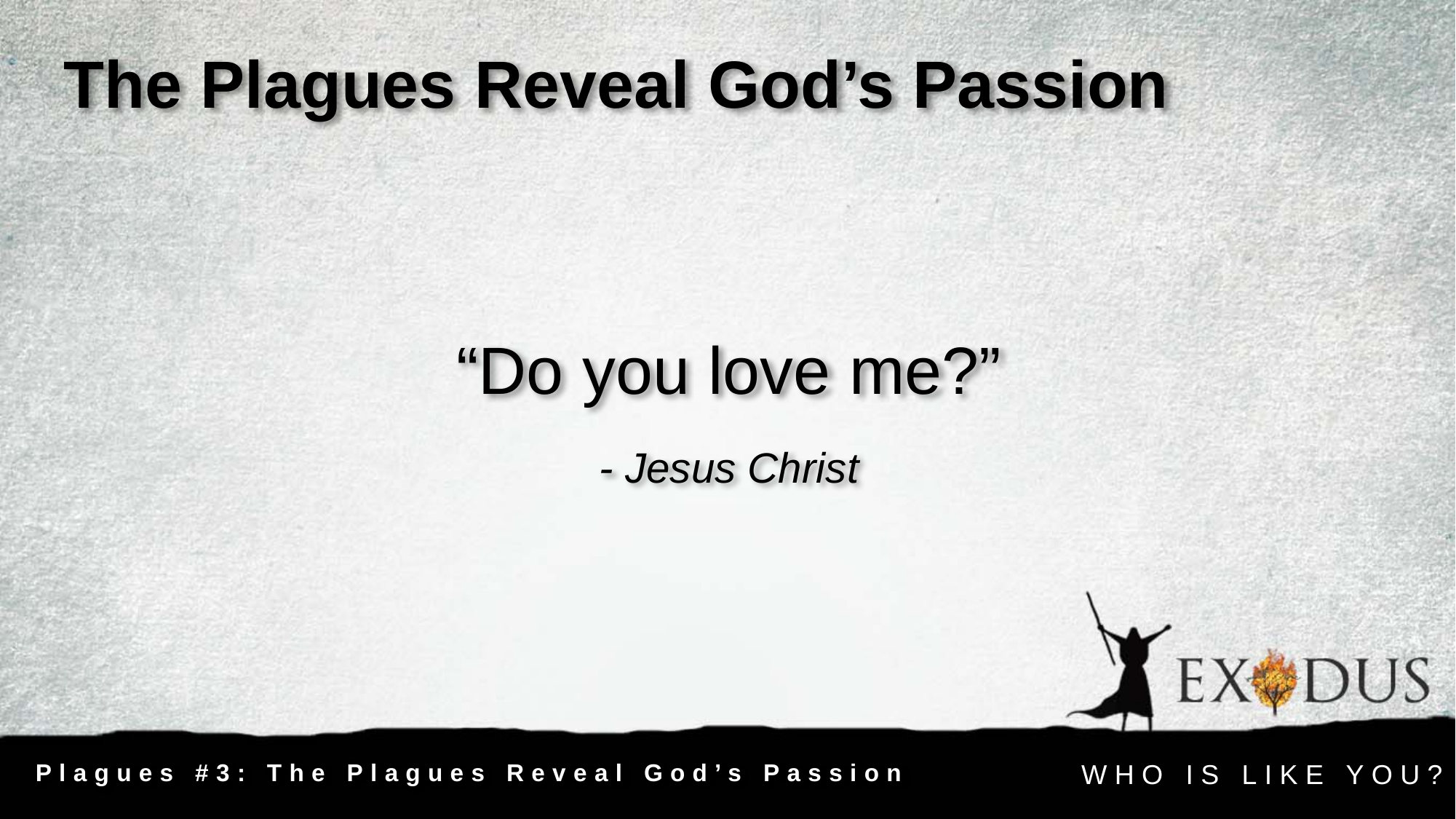

The Plagues Reveal God’s Passion
“Do you love me?”
- Jesus Christ
Plagues #3: The Plagues Reveal God’s Passion